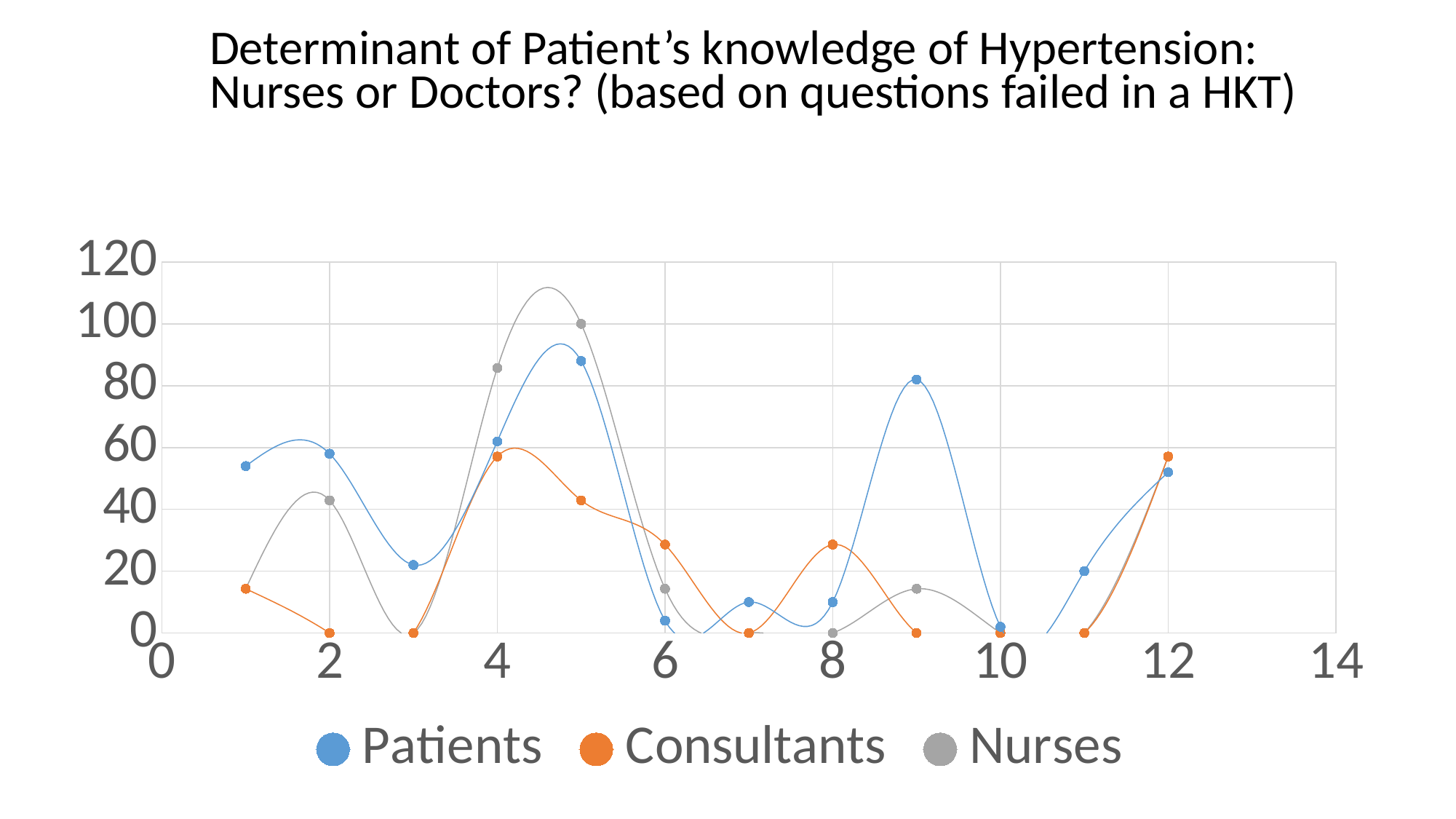

# Determinant of Patient’s knowledge of Hypertension: Nurses or Doctors? (based on questions failed in a HKT)

### Chart

| Category |  |  |  |
|---|---|---|---|